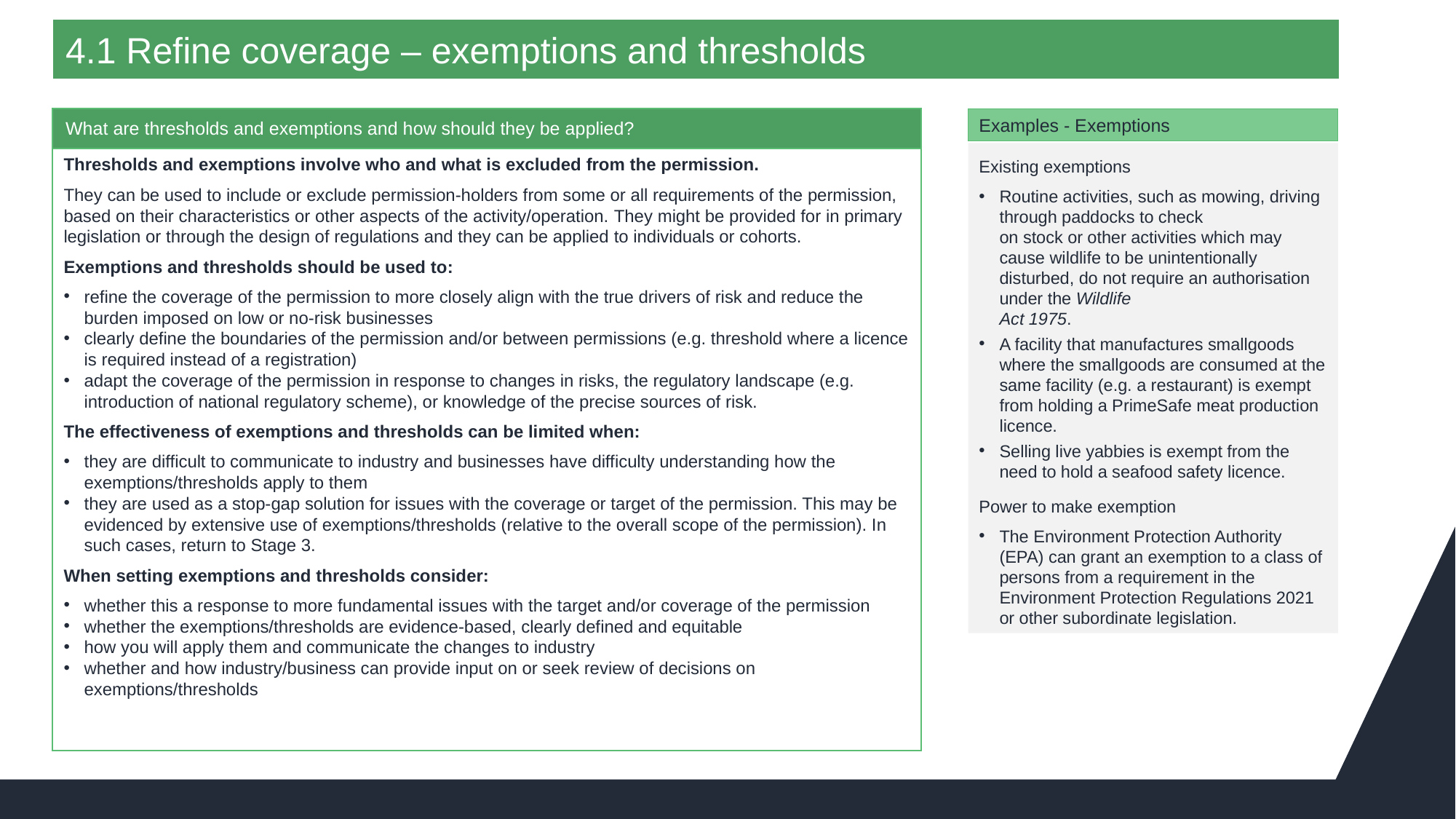

4.1 Refine coverage – exemptions and thresholds
What are thresholds and exemptions and how should they be applied?
Examples - Exemptions
Existing exemptions
Routine activities, such as mowing, driving through paddocks to check
on stock or other activities which may cause wildlife to be unintentionally disturbed, do not require an authorisation under the Wildlife
Act 1975.
A facility that manufactures smallgoods where the smallgoods are consumed at the same facility (e.g. a restaurant) is exempt from holding a PrimeSafe meat production licence.
Selling live yabbies is exempt from the need to hold a seafood safety licence.
Power to make exemption
The Environment Protection Authority (EPA) can grant an exemption to a class of persons from a requirement in the Environment Protection Regulations 2021 or other subordinate legislation.
Thresholds and exemptions involve who and what is excluded from the permission.
They can be used to include or exclude permission-holders from some or all requirements of the permission, based on their characteristics or other aspects of the activity/operation. They might be provided for in primary legislation or through the design of regulations and they can be applied to individuals or cohorts.
Exemptions and thresholds should be used to:
refine the coverage of the permission to more closely align with the true drivers of risk and reduce the burden imposed on low or no-risk businesses
clearly define the boundaries of the permission and/or between permissions (e.g. threshold where a licence is required instead of a registration)
adapt the coverage of the permission in response to changes in risks, the regulatory landscape (e.g. introduction of national regulatory scheme), or knowledge of the precise sources of risk.
The effectiveness of exemptions and thresholds can be limited when:
they are difficult to communicate to industry and businesses have difficulty understanding how the exemptions/thresholds apply to them
they are used as a stop-gap solution for issues with the coverage or target of the permission. This may be evidenced by extensive use of exemptions/thresholds (relative to the overall scope of the permission). In such cases, return to Stage 3.
When setting exemptions and thresholds consider:
whether this a response to more fundamental issues with the target and/or coverage of the permission
whether the exemptions/thresholds are evidence-based, clearly defined and equitable
how you will apply them and communicate the changes to industry
whether and how industry/business can provide input on or seek review of decisions on exemptions/thresholds